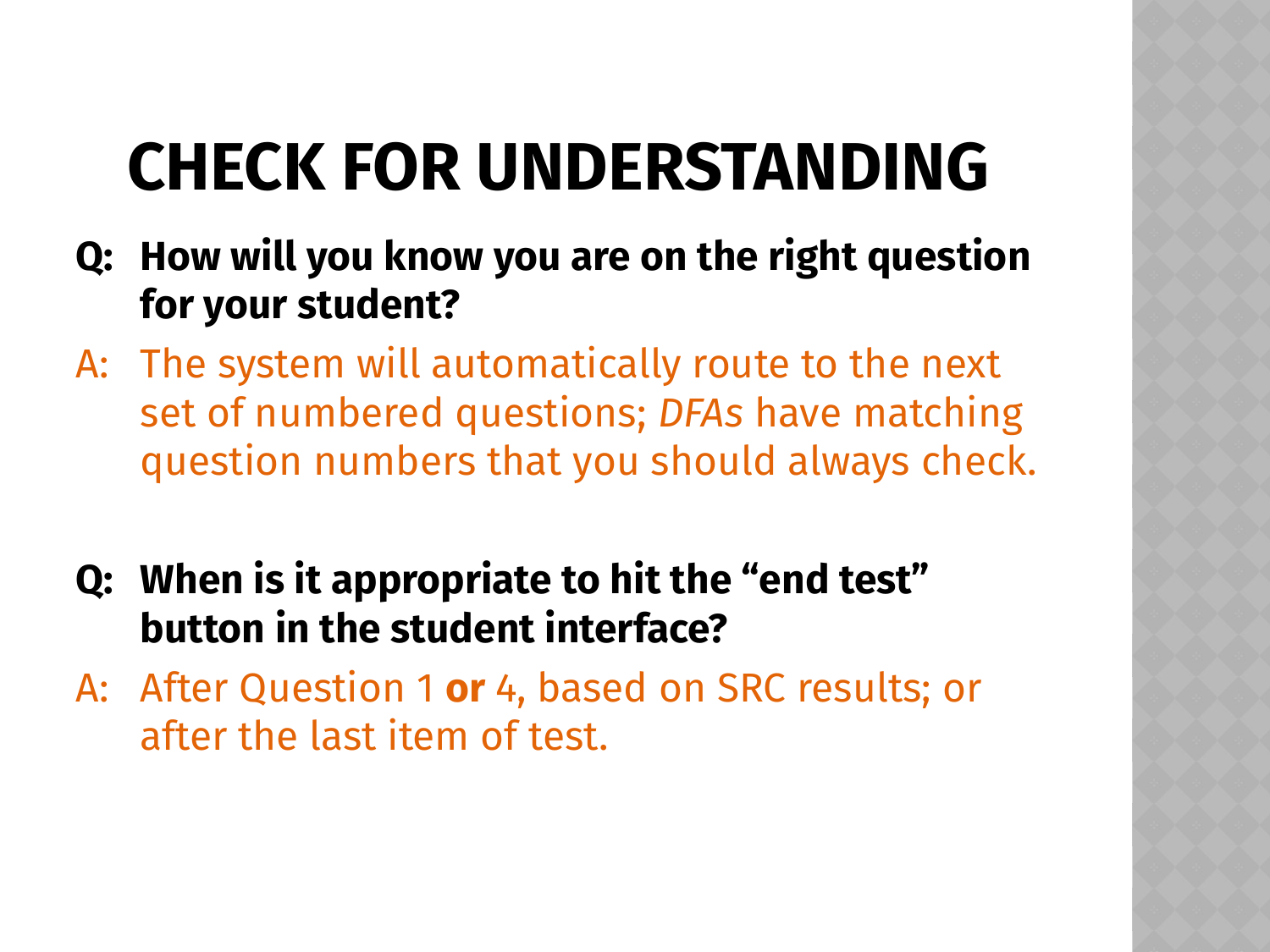

# Check for Understanding
Q: 	How will you know you are on the right question for your student?
A: 	The system will automatically route to the next set of numbered questions; DFAs have matching question numbers that you should always check.

Q: 	When is it appropriate to hit the “end test” button in the student interface?
A:	After Question 1 or 4, based on SRC results; or after the last item of test.